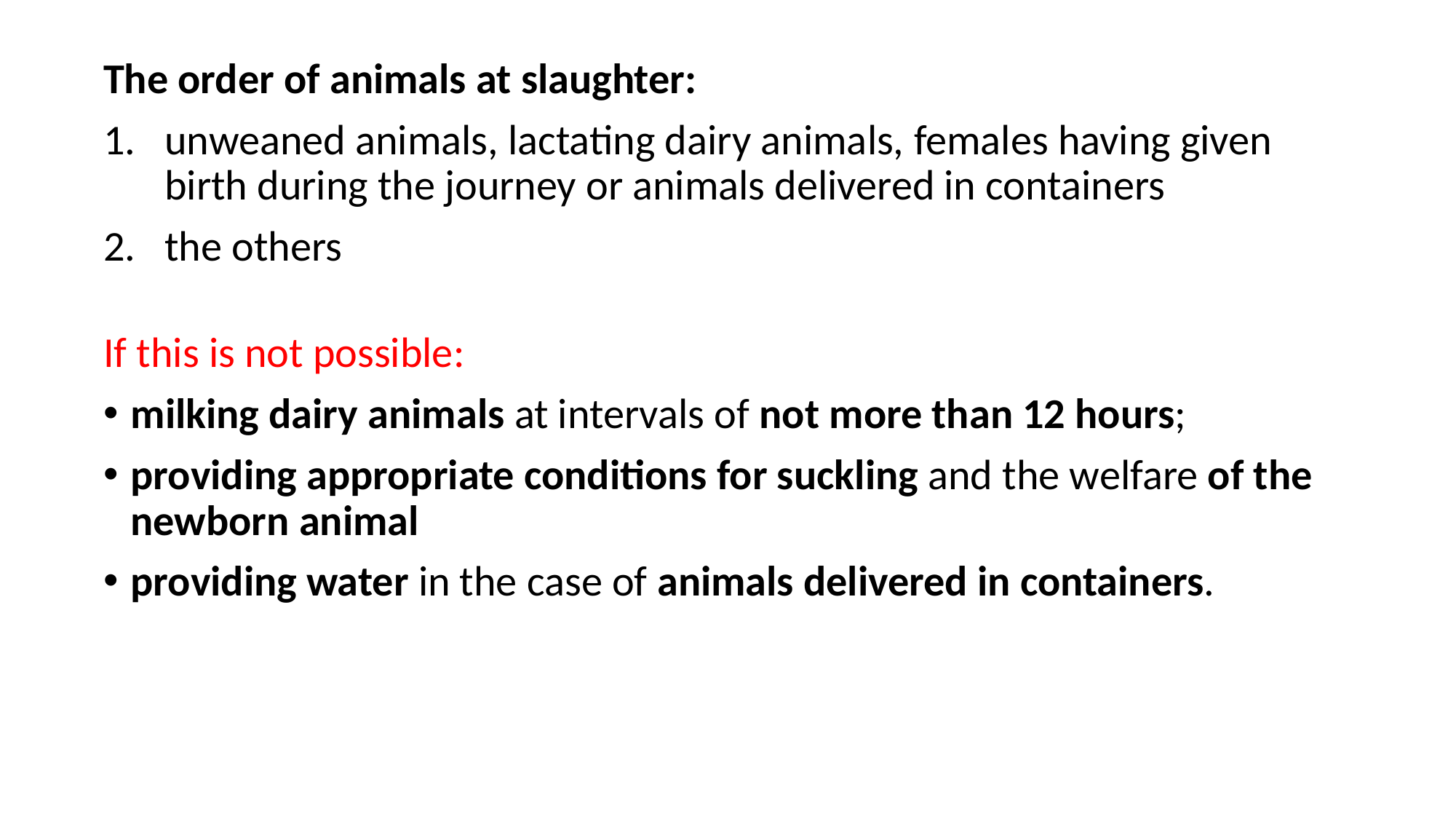

The order of animals at slaughter:
unweaned animals, lactating dairy animals, females having given birth during the journey or animals delivered in containers
the others
If this is not possible:
milking dairy animals at intervals of not more than 12 hours;
providing appropriate conditions for suckling and the welfare of the newborn animal
providing water in the case of animals delivered in containers.